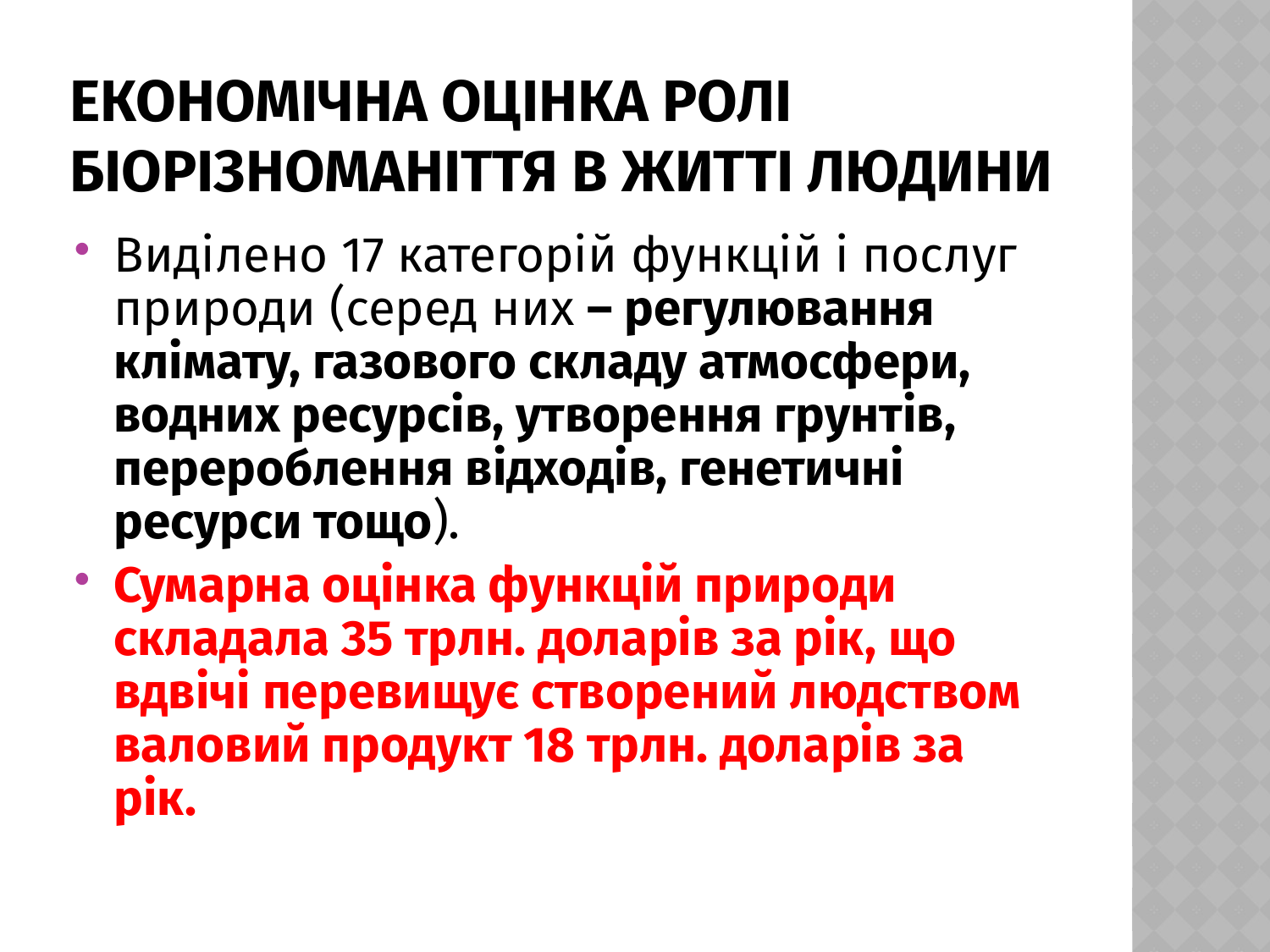

# Економічна оцінка ролі біорізноманіття в житті людини
Виділено 17 категорій функцій і послуг природи (серед них – регулювання клімату, газового складу атмосфери, водних ресурсів, утворення грунтів, перероблення відходів, генетичні ресурси тощо).
Сумарна оцінка функцій природи складала 35 трлн. доларів за рік, що вдвічі перевищує створений людством валовий продукт 18 трлн. доларів за рік.